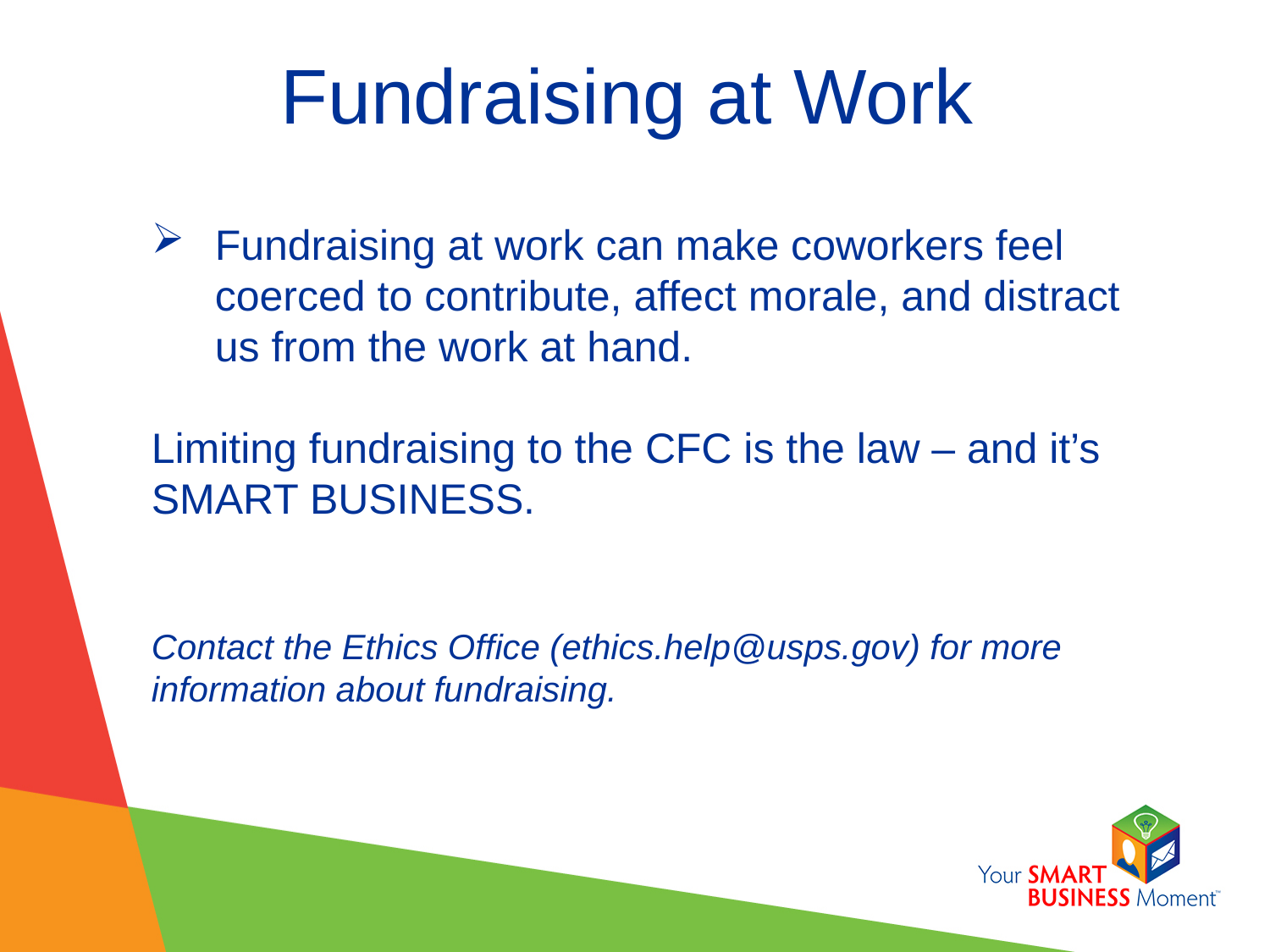

# Fundraising at Work

Fundraising at work can make coworkers feel coerced to contribute, affect morale, and distract us from the work at hand.

Limiting fundraising to the CFC is the law – and it’s SMART BUSINESS.

Contact the Ethics Office (ethics.help@usps.gov) for more information about fundraising.